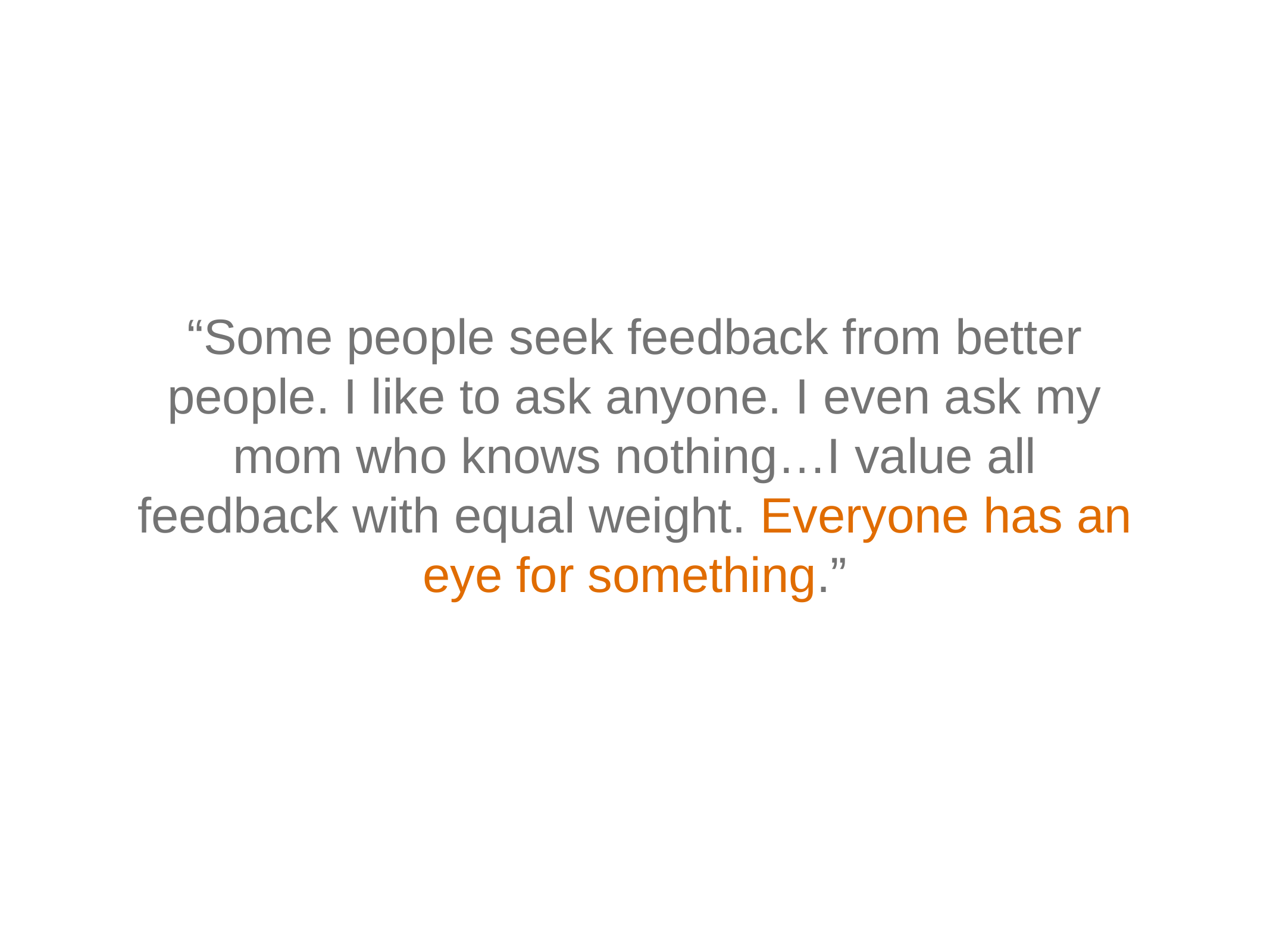

“Some people seek feedback from better people. I like to ask anyone. I even ask my mom who knows nothing…I value all feedback with equal weight. Everyone has an eye for something.”